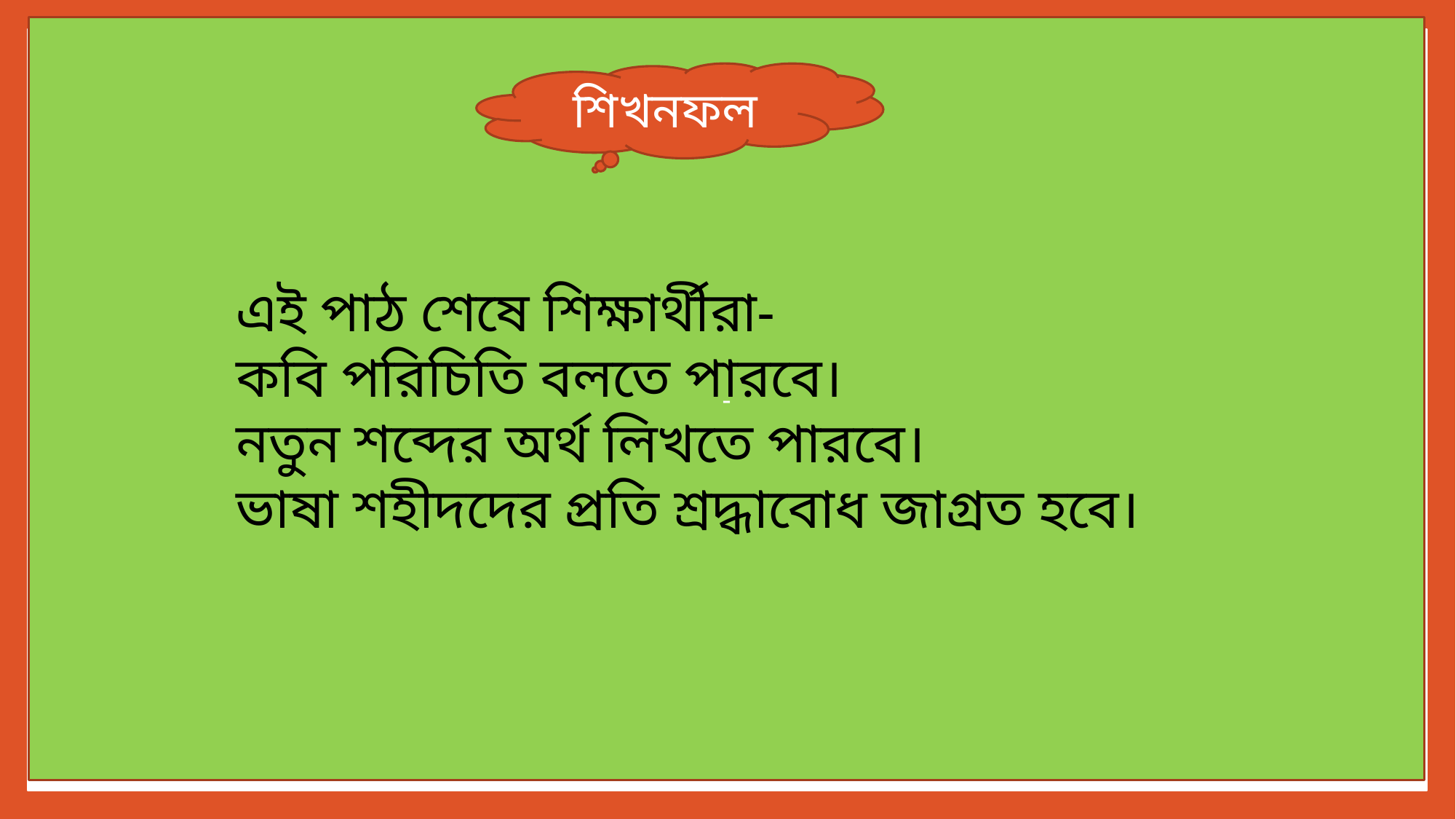

-
শিখনফল
এই পাঠ শেষে শিক্ষার্থীরা-
কবি পরিচিতি বলতে পারবে।
নতুন শব্দের অর্থ লিখতে পারবে।
ভাষা শহীদদের প্রতি শ্রদ্ধাবোধ জাগ্রত হবে।